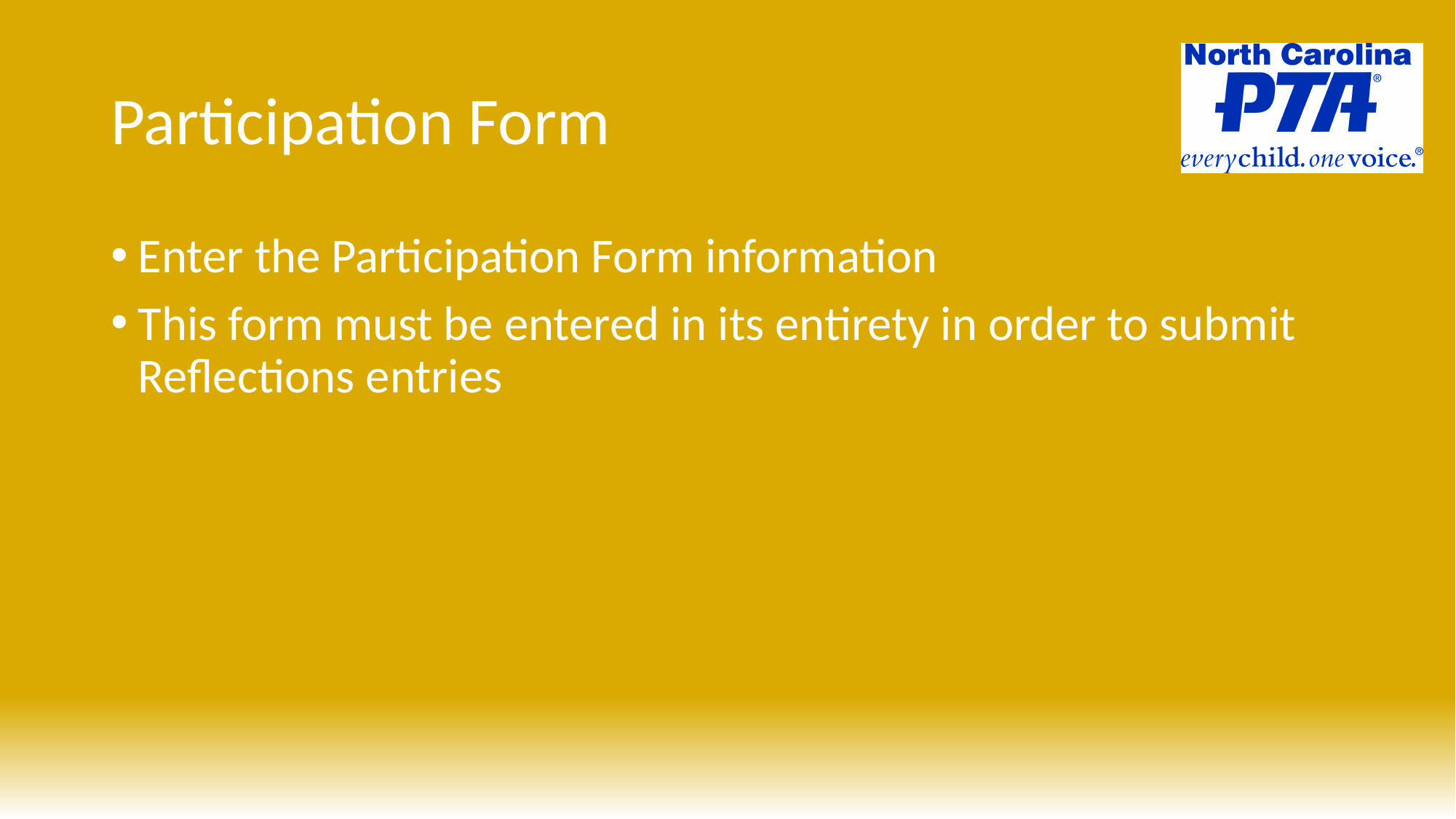

# Participation Form
Enter the Participation Form information
This form must be entered in its entirety in order to submit Reflections entries